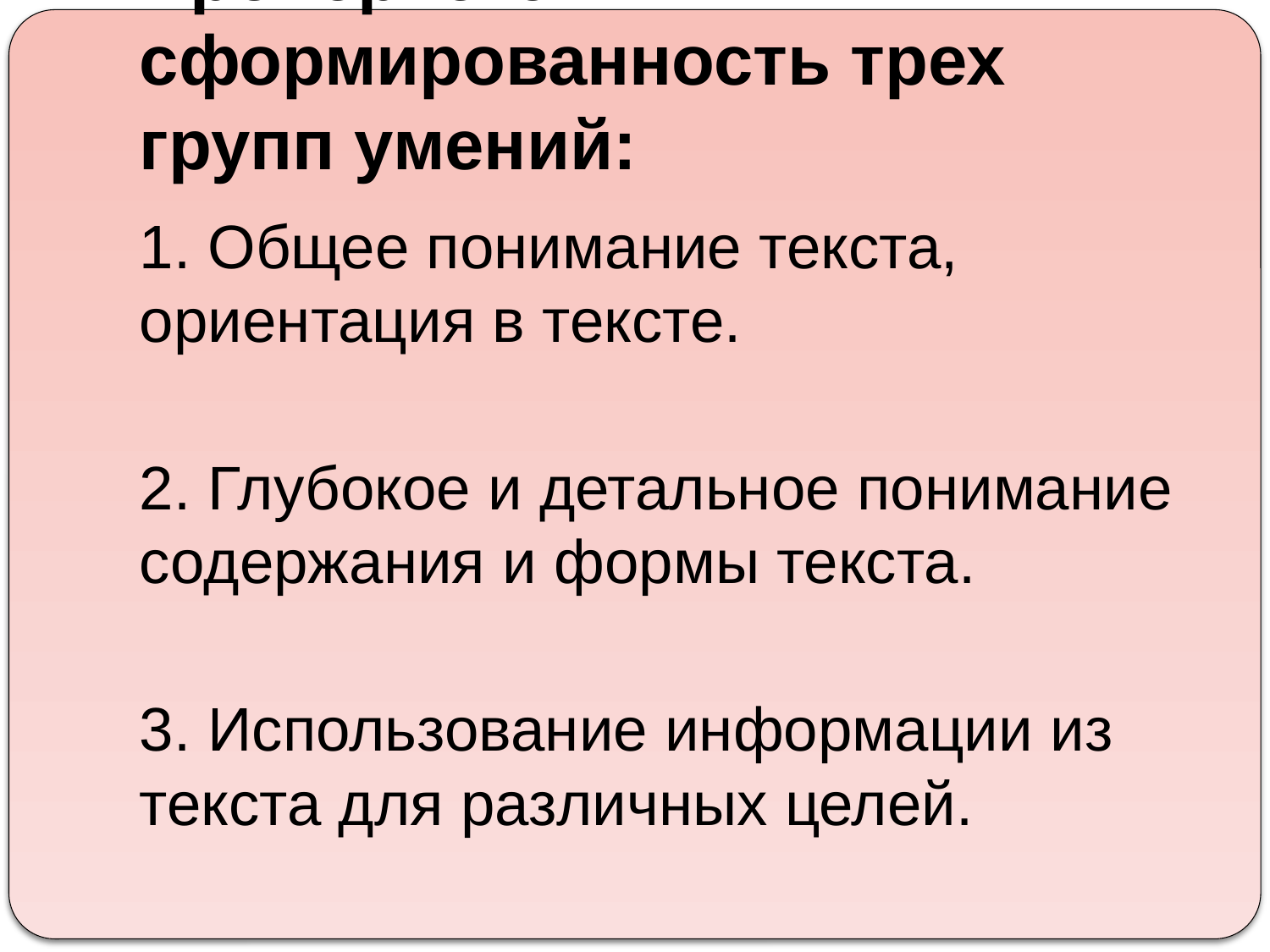

# Проверяется сформированность трех групп умений:
1. Общее понимание текста, ориентация в тексте.

2. Глубокое и детальное понимание содержания и формы текста.

3. Использование информации из текста для различных целей.